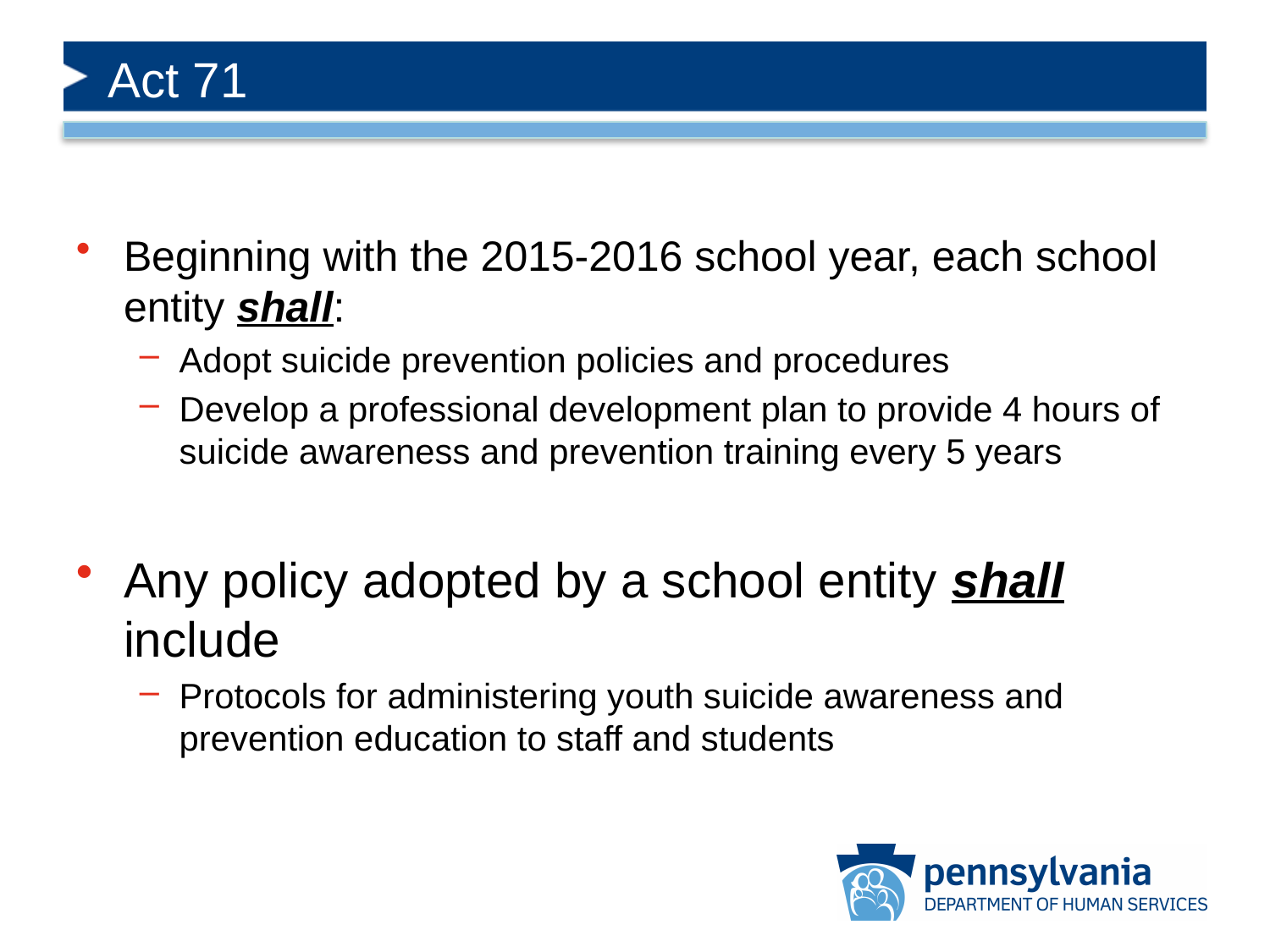

# Act 71
Beginning with the 2015-2016 school year, each school entity shall:
Adopt suicide prevention policies and procedures
Develop a professional development plan to provide 4 hours of suicide awareness and prevention training every 5 years

Any policy adopted by a school entity shall include
Protocols for administering youth suicide awareness and prevention education to staff and students